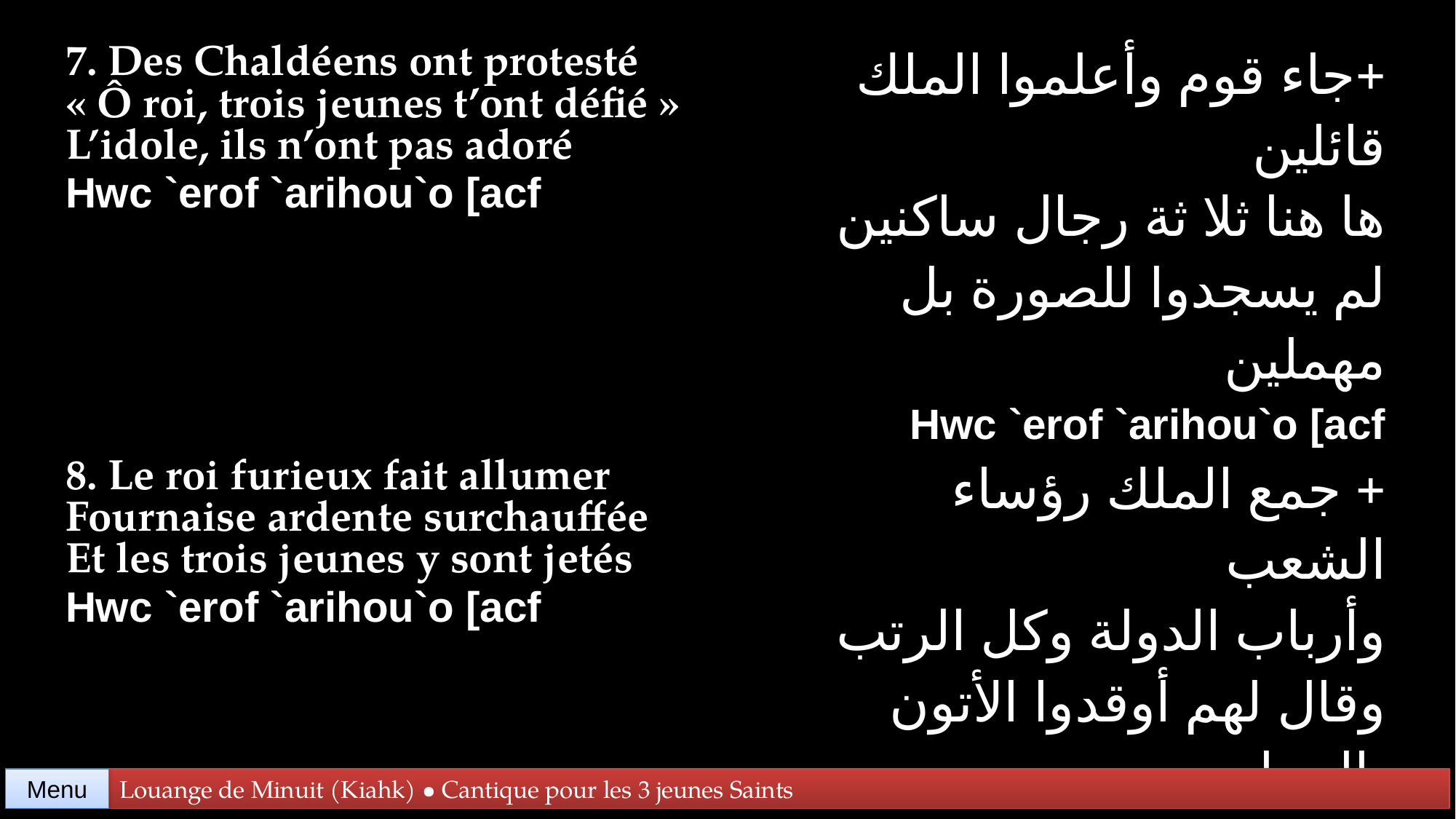

| 7. Des Chaldéens ont protesté « Ô roi, trois jeunes t’ont défié » L’idole, ils n’ont pas adoré Hwc `erof `arihou`o [acf | +جاء قوم وأعلموا الملك قائلين ها هنا ثلا ثة رجال ساكنين لم يسجدوا للصورة بل مهملين Hwc `erof `arihou`o [acf |
| --- | --- |
| 8. Le roi furieux fait allumer Fournaise ardente surchauffée Et les trois jeunes y sont jetés Hwc `erof `arihou`o [acf | + جمع الملك رؤساء الشعب وأرباب الدولة وكل الرتب وقال لهم أوقدوا الأتون بالحطب Hwc `erof `arihou`o [acf |
Menu
Louange de Minuit (Kiahk) • Cantique pour les 3 jeunes Saints